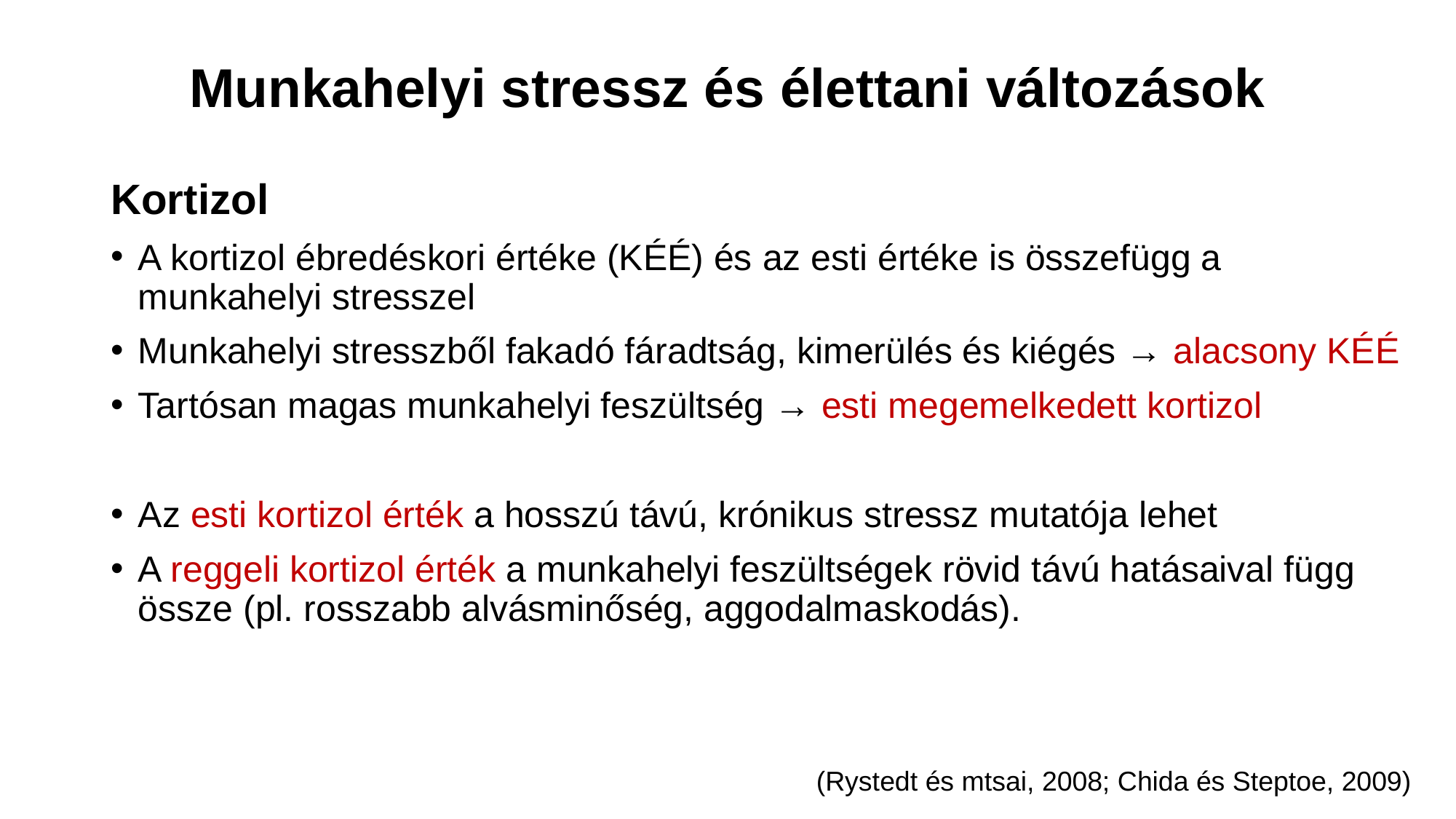

# Munkahelyi stressz és élettani változások
Kortizol
A kortizol ébredéskori értéke (KÉÉ) és az esti értéke is összefügg a munkahelyi stresszel
Munkahelyi stresszből fakadó fáradtság, kimerülés és kiégés → alacsony KÉÉ
Tartósan magas munkahelyi feszültség → esti megemelkedett kortizol

Az esti kortizol érték a hosszú távú, krónikus stressz mutatója lehet
A reggeli kortizol érték a munkahelyi feszültségek rövid távú hatásaival függ össze (pl. rosszabb alvásminőség, aggodalmaskodás).
(Rystedt és mtsai, 2008; Chida és Steptoe, 2009)